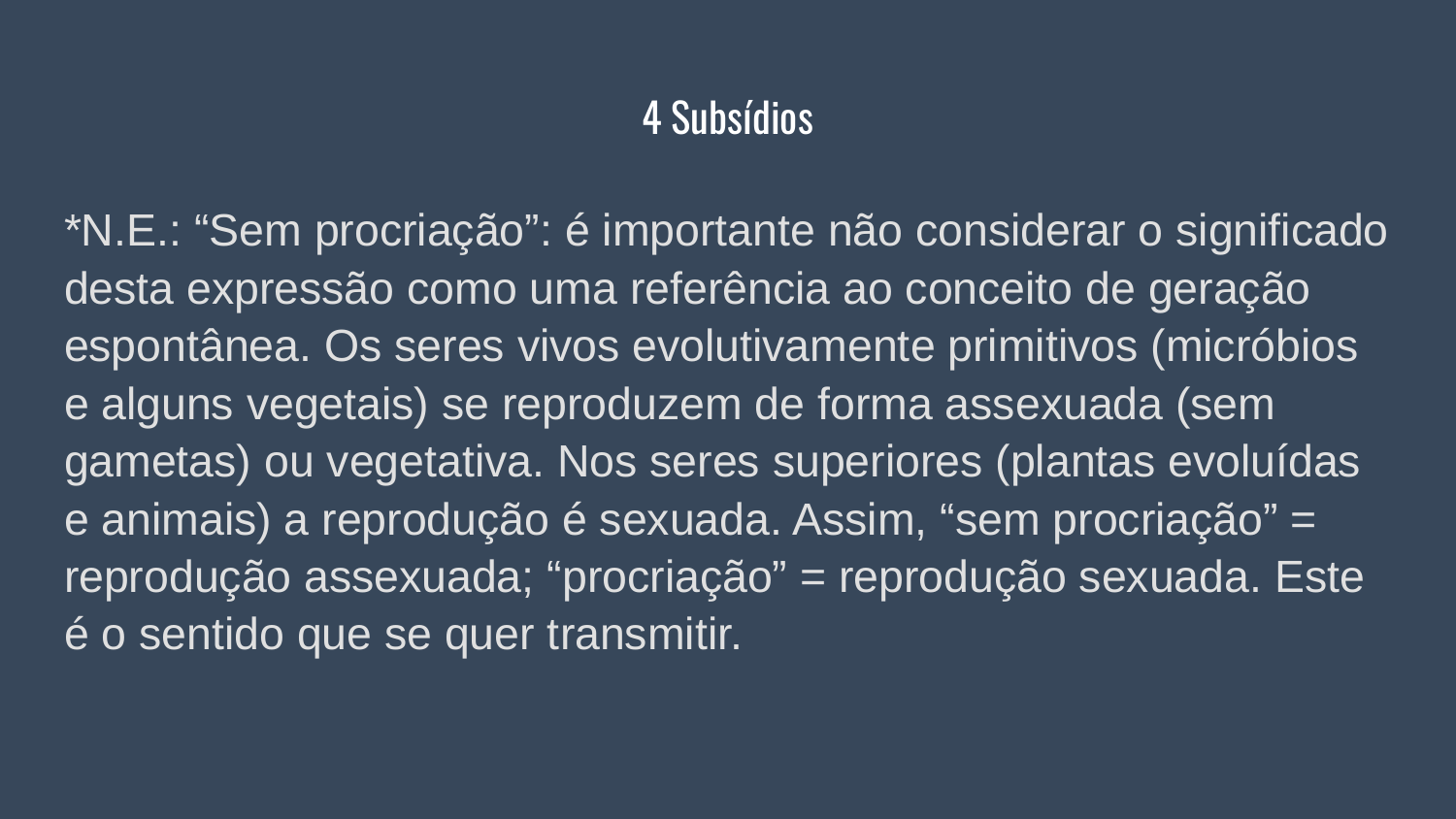

# 4 Subsídios
*N.E.: “Sem procriação”: é importante não considerar o significado desta expressão como uma referência ao conceito de geração espontânea. Os seres vivos evolutivamente primitivos (micróbios e alguns vegetais) se reproduzem de forma assexuada (sem gametas) ou vegetativa. Nos seres superiores (plantas evoluídas e animais) a reprodução é sexuada. Assim, “sem procriação” = reprodução assexuada; “procriação” = reprodução sexuada. Este é o sentido que se quer transmitir.